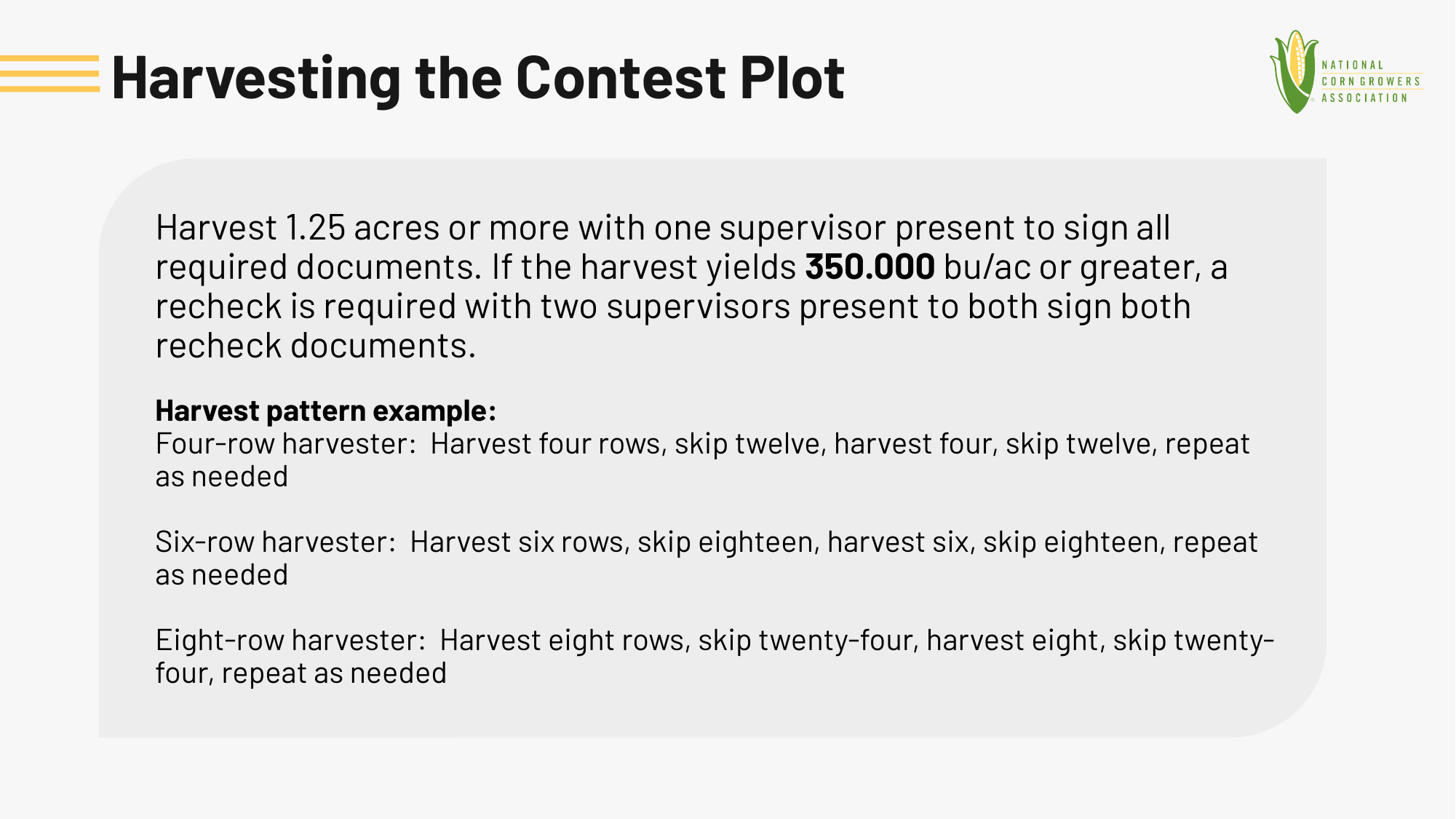

# Harvesting the Contest Plot
Harvest 1.25 acres or more with one supervisor present to sign all required documents. If the harvest yields 350.000 bu/ac or greater, a recheck is required with two supervisors present to both sign both recheck documents.

Harvest pattern example:
Four-row harvester:  Harvest four rows, skip twelve, harvest four, skip twelve, repeat as needed

Six-row harvester:  Harvest six rows, skip eighteen, harvest six, skip eighteen, repeat as needed

Eight-row harvester:  Harvest eight rows, skip twenty-four, harvest eight, skip twenty-four, repeat as needed